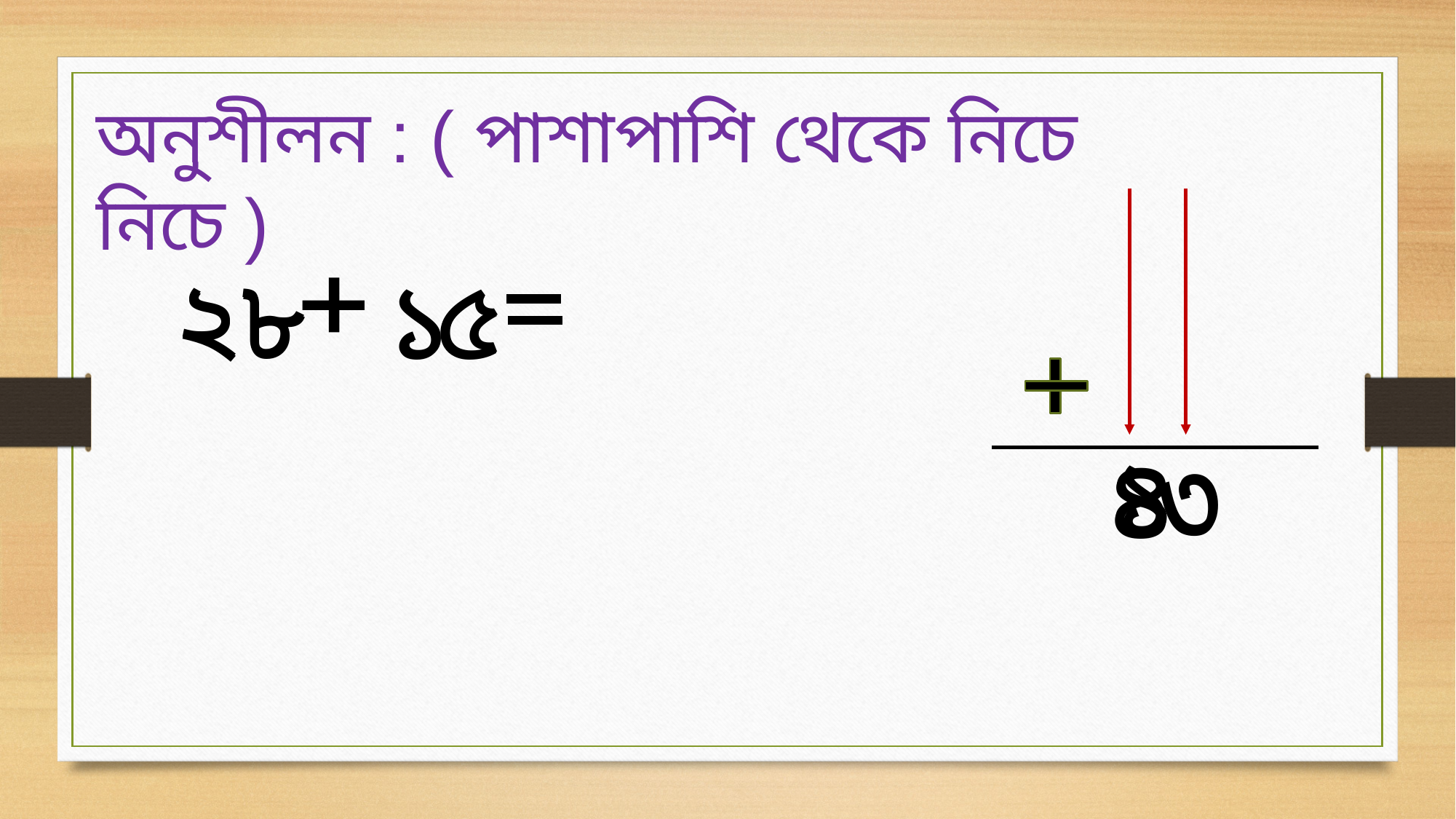

অনুশীলন : ( পাশাপাশি থেকে নিচে নিচে )
২
৮
১
৫

২
৮
১
৫

১
৪
৩
৪
৩